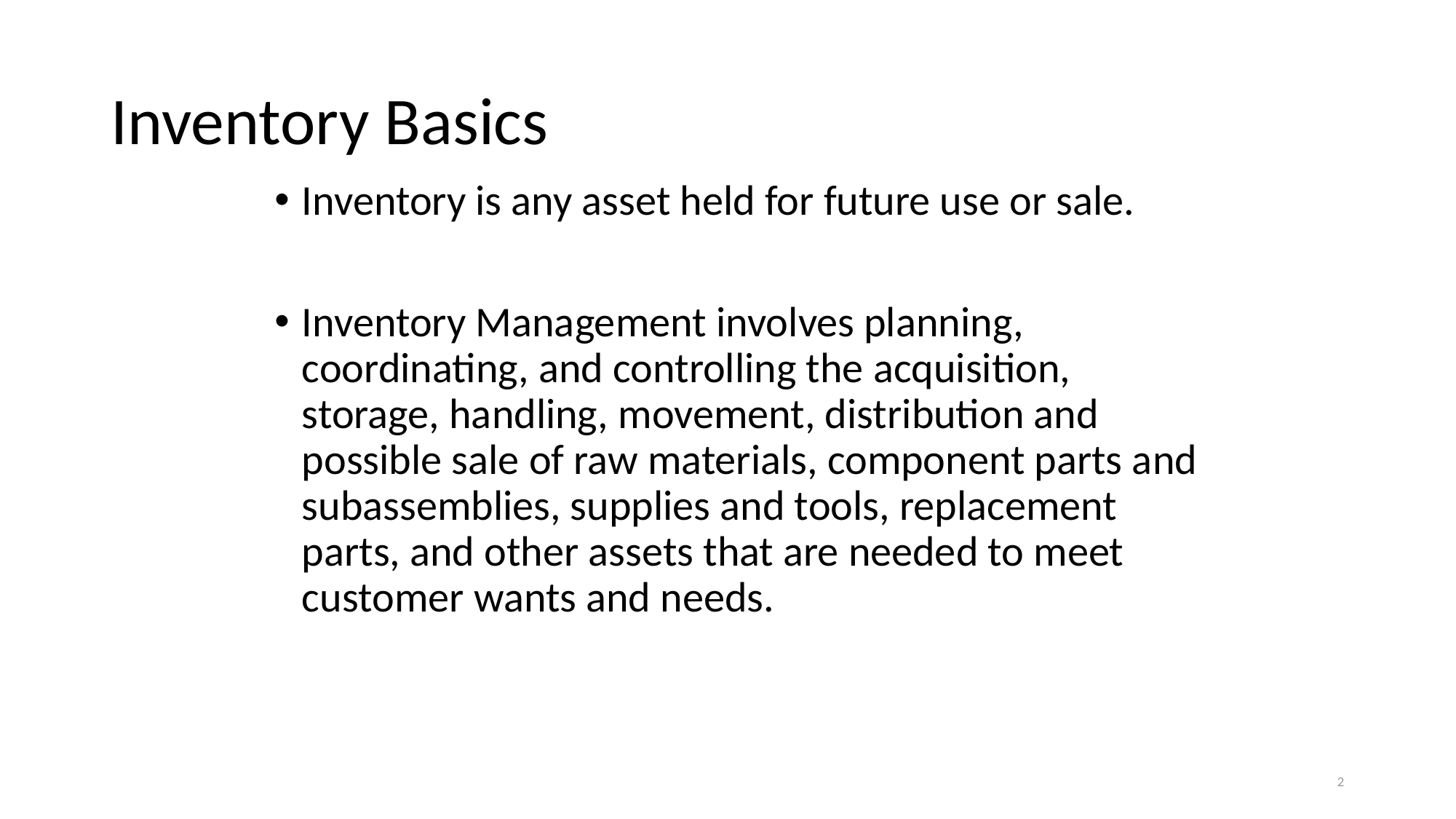

# Inventory Basics
Inventory is any asset held for future use or sale.

Inventory Management involves planning, coordinating, and controlling the acquisition, storage, handling, movement, distribution and possible sale of raw materials, component parts and subassemblies, supplies and tools, replacement parts, and other assets that are needed to meet customer wants and needs.
2